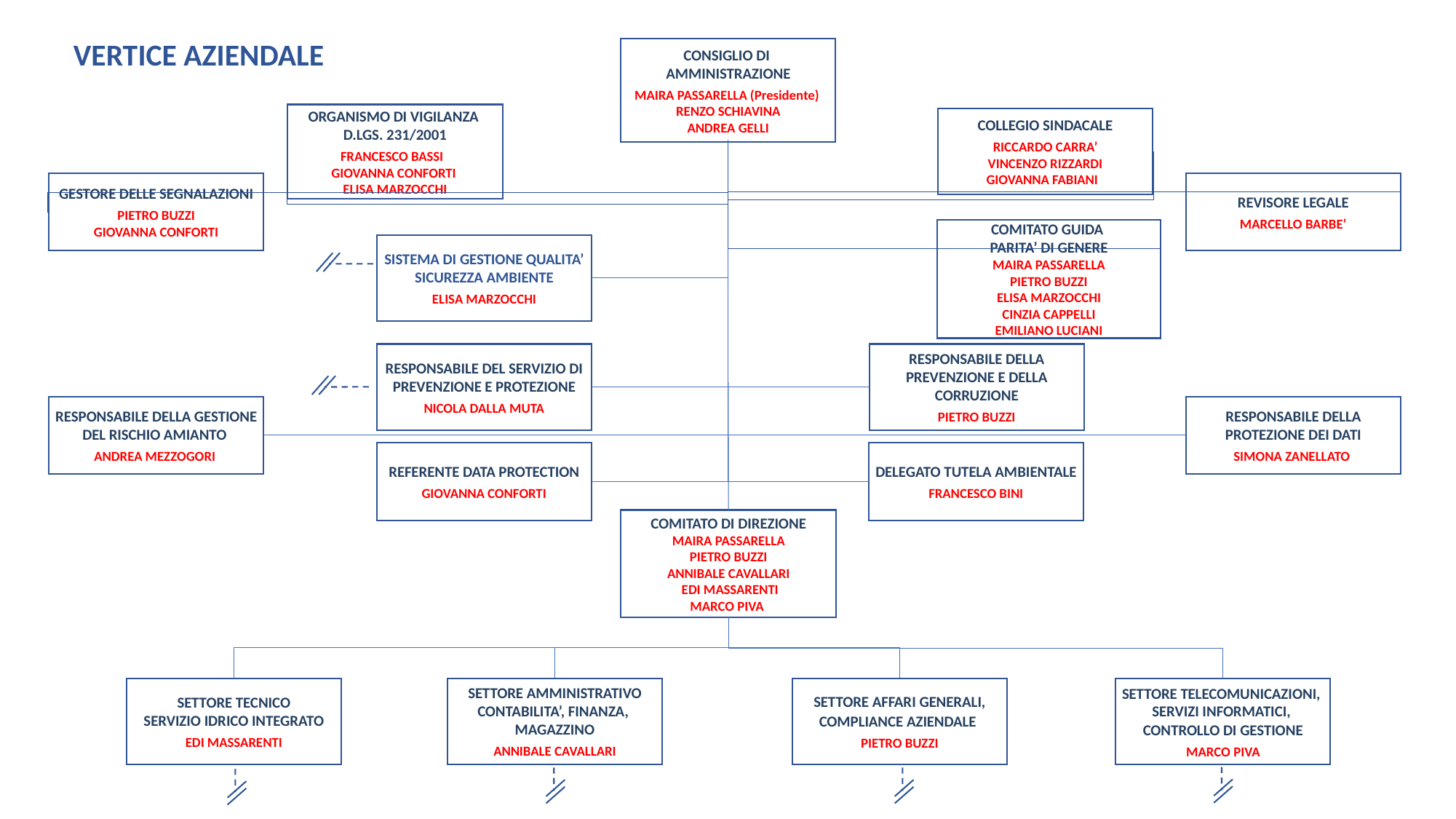

VERTICE AZIENDALE
CONSIGLIO DI
AMMINISTRAZIONE
MAIRA PASSARELLA (Presidente)
RENZO SCHIAVINA
ANDREA GELLI
ORGANISMO DI VIGILANZA
D.LGS. 231/2001
FRANCESCO BASSI
GIOVANNA CONFORTI
ELISA MARZOCCHI
COLLEGIO SINDACALE
RICCARDO CARRA’
 VINCENZO RIZZARDI
GIOVANNA FABIANI
REVISORE LEGALE
MARCELLO BARBE’
GESTORE DELLE SEGNALAZIONI
PIETRO BUZZI
GIOVANNA CONFORTI
COMITATO GUIDA
PARITA’ DI GENERE
MAIRA PASSARELLA
PIETRO BUZZI
ELISA MARZOCCHI
CINZIA CAPPELLI
EMILIANO LUCIANI

SISTEMA DI GESTIONE QUALITA’ SICUREZZA AMBIENTE
ELISA MARZOCCHI
RESPONSABILE DEL SERVIZIO DI PREVENZIONE E PROTEZIONE
NICOLA DALLA MUTA
RESPONSABILE DELLA PREVENZIONE E DELLA CORRUZIONE
PIETRO BUZZI

RESPONSABILE DELLA GESTIONE DEL RISCHIO AMIANTO
ANDREA MEZZOGORI
RESPONSABILE DELLA PROTEZIONE DEI DATI
SIMONA ZANELLATO
DELEGATO TUTELA AMBIENTALE
FRANCESCO BINI
REFERENTE DATA PROTECTION
GIOVANNA CONFORTI
COMITATO DI DIREZIONE
MAIRA PASSARELLA
PIETRO BUZZI
ANNIBALE CAVALLARI
 EDI MASSARENTI
MARCO PIVA
SETTORE AFFARI GENERALI, COMPLIANCE AZIENDALE
PIETRO BUZZI
SETTORE TECNICO
SERVIZIO IDRICO INTEGRATO
EDI MASSARENTI
SETTORE AMMINISTRATIVO
CONTABILITA’, FINANZA,
MAGAZZINO
ANNIBALE CAVALLARI
SETTORE TELECOMUNICAZIONI,
SERVIZI INFORMATICI,
CONTROLLO DI GESTIONE
MARCO PIVA